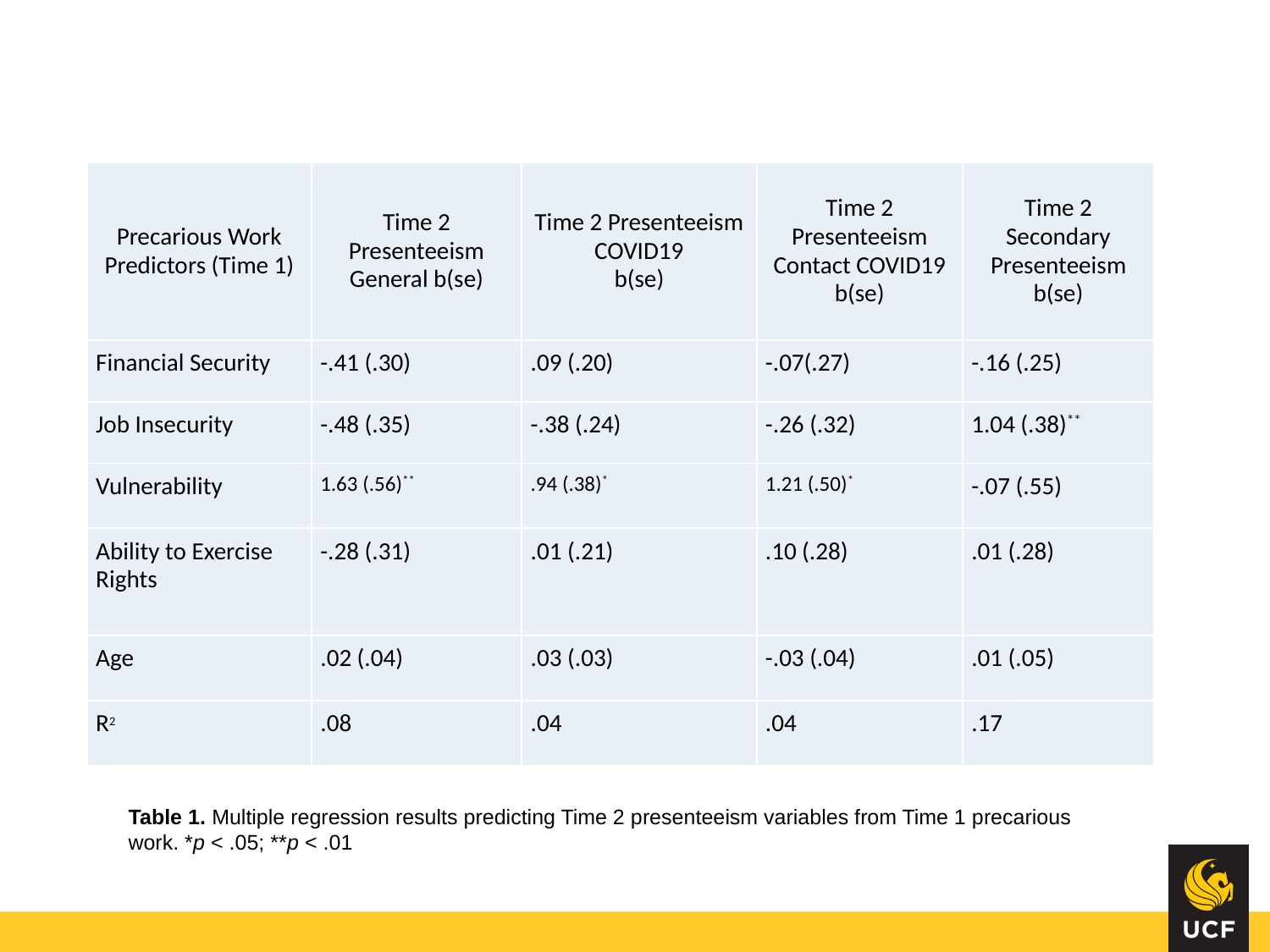

| Precarious Work Predictors (Time 1) | Time 2 Presenteeism General b(se) | Time 2 Presenteeism COVID19 b(se) | Time 2 Presenteeism Contact COVID19 b(se) | Time 2 Secondary Presenteeism b(se) |
| --- | --- | --- | --- | --- |
| Financial Security | -.41 (.30) | .09 (.20) | -.07(.27) | -.16 (.25) |
| Job Insecurity | -.48 (.35) | -.38 (.24) | -.26 (.32) | 1.04 (.38)\*\* |
| Vulnerability | 1.63 (.56)\*\* | .94 (.38)\* | 1.21 (.50)\* | -.07 (.55) |
| Ability to Exercise Rights | -.28 (.31) | .01 (.21) | .10 (.28) | .01 (.28) |
| Age | .02 (.04) | .03 (.03) | -.03 (.04) | .01 (.05) |
| R2 | .08 | .04 | .04 | .17 |
Table 1. Multiple regression results predicting Time 2 presenteeism variables from Time 1 precarious work. *p < .05; **p < .01